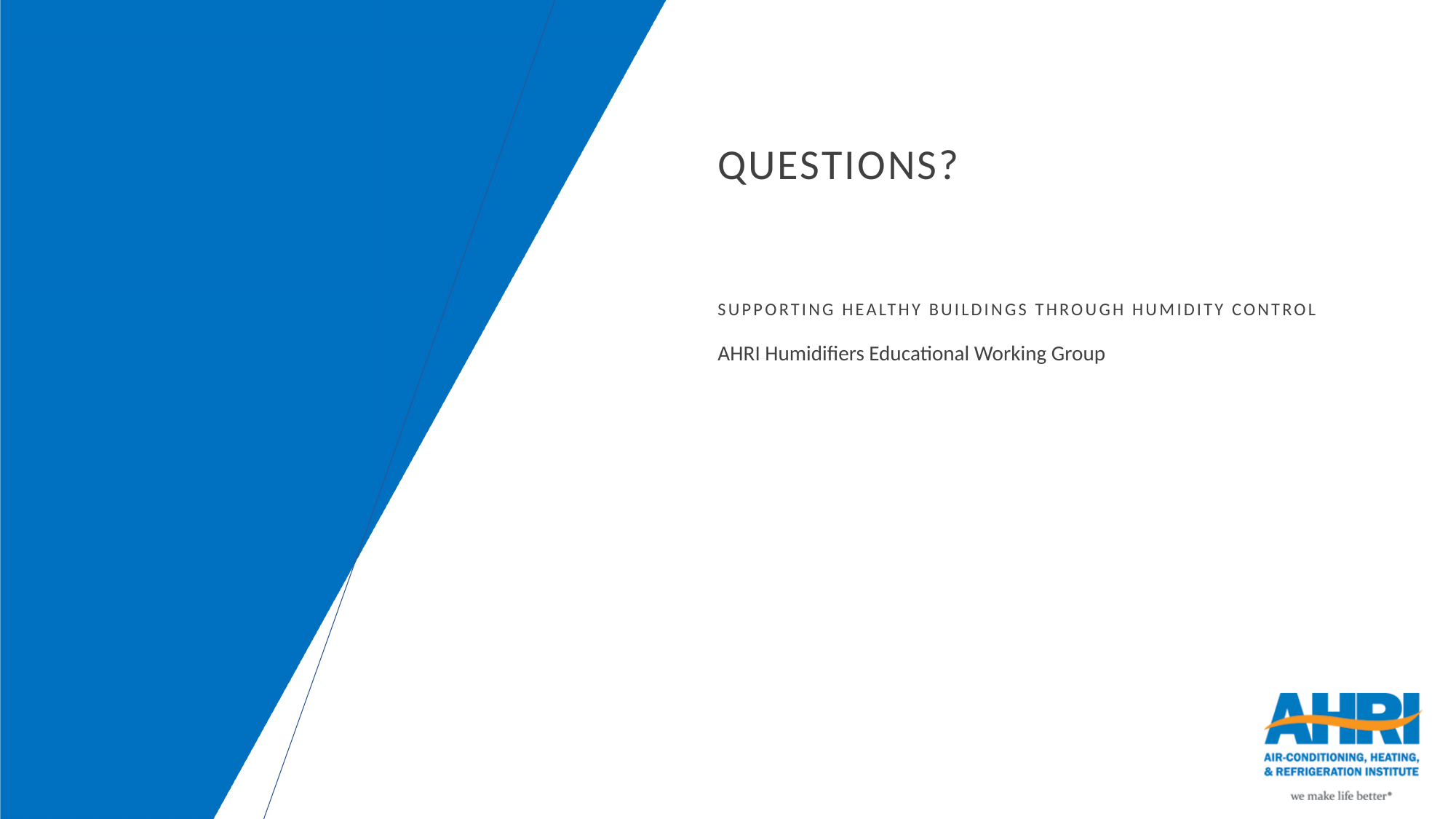

# Questions?
Supporting Healthy Buildings Through Humidity Control
AHRI Humidifiers Educational Working Group